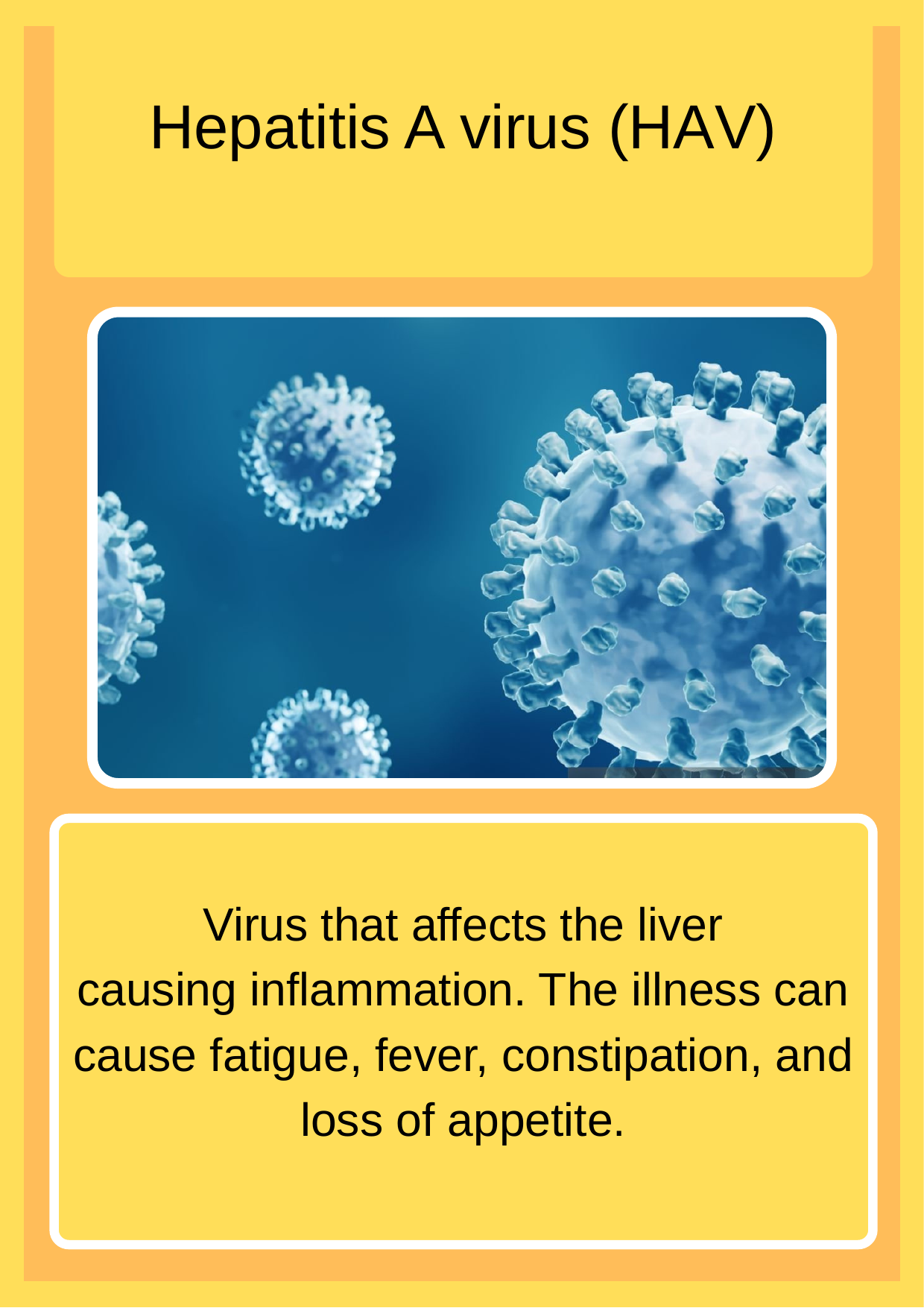

Hepatitis A virus (HΑV)

Virus that affects the liver
causing inflammation. The illness can cause fatigue, fever, constipation, and loss of appetite.